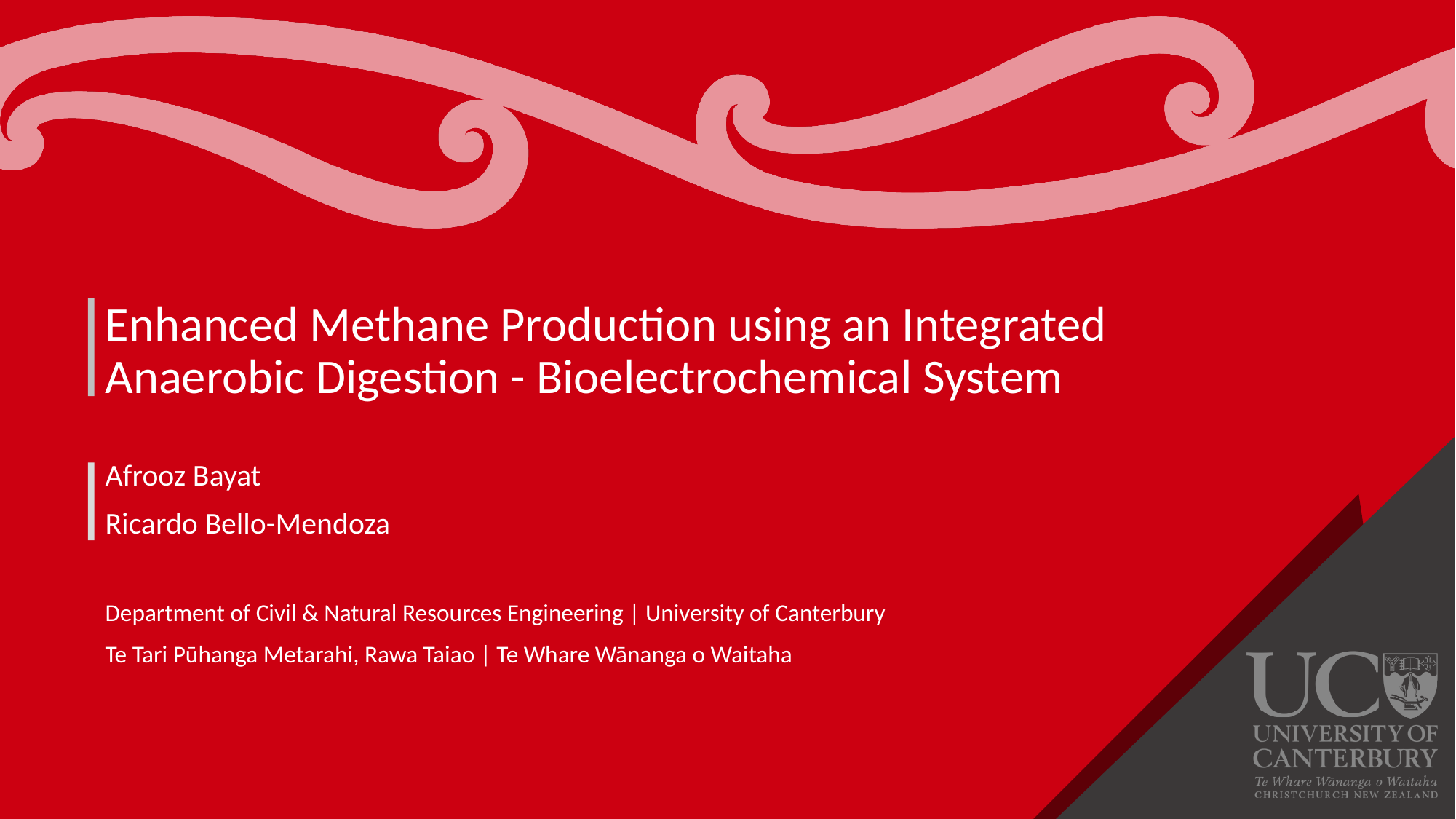

# Enhanced Methane Production using an Integrated Anaerobic Digestion - Bioelectrochemical System

Afrooz Bayat
Ricardo Bello-Mendoza

Department of Civil & Natural Resources Engineering | University of Canterbury
Te Tari Pūhanga Metarahi, Rawa Taiao | Te Whare Wānanga o Waitaha